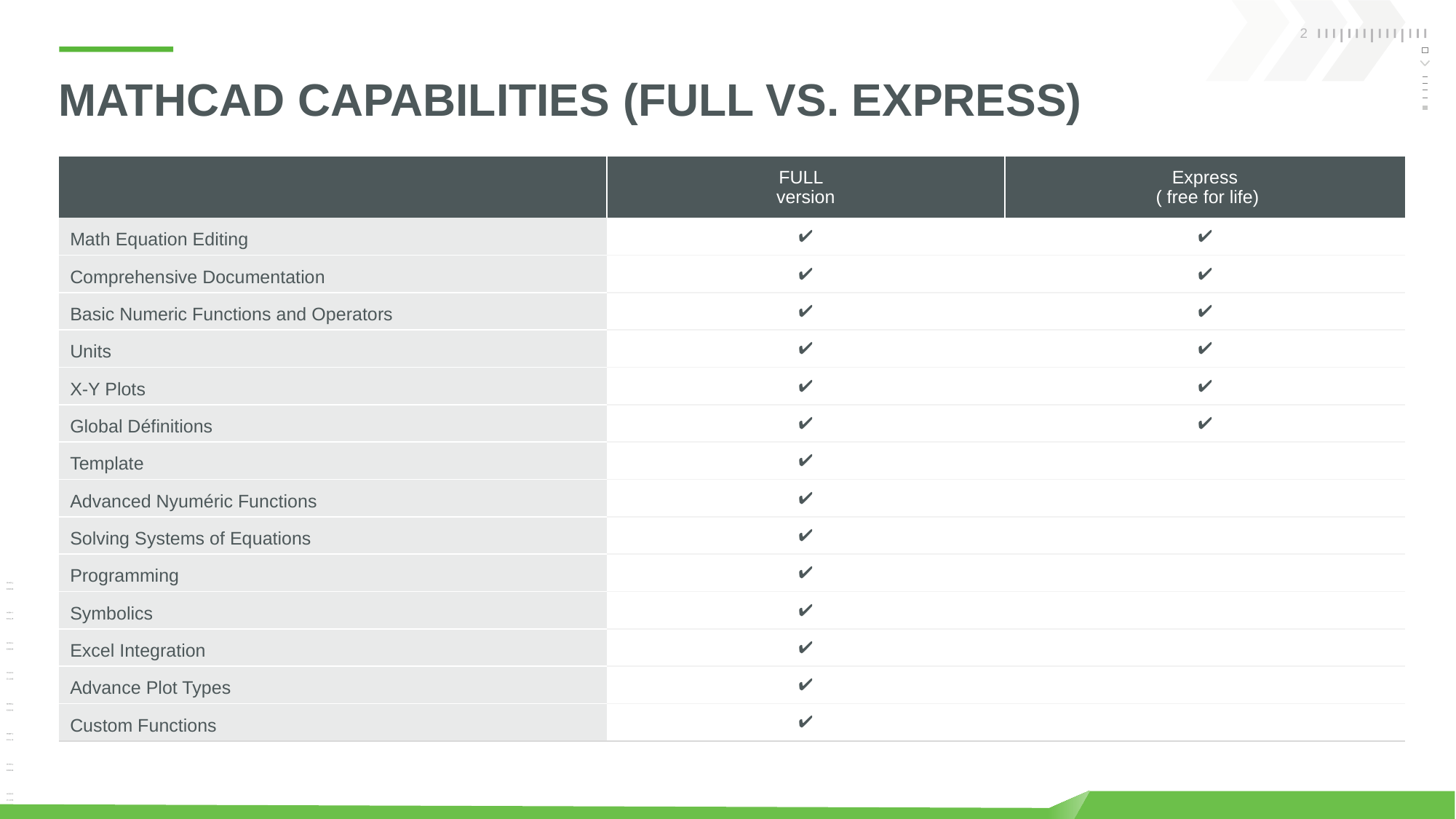

# Mathcad Capabilities (Full vs. Express)
|  | FULL version | Express ( free for life) |
| --- | --- | --- |
| Math Equation Editing | ✔ | ✔ |
| Comprehensive Documentation | ✔ | ✔ |
| Basic Numeric Functions and Operators | ✔ | ✔ |
| Units | ✔ | ✔ |
| X-Y Plots | ✔ | ✔ |
| Global Définitions | ✔ | ✔ |
| Template | ✔ |  |
| Advanced Nyuméric Functions | ✔ |  |
| Solving Systems of Equations | ✔ |  |
| Programming | ✔ |  |
| Symbolics | ✔ |  |
| Excel Integration | ✔ |  |
| Advance Plot Types | ✔ |  |
| Custom Functions | ✔ |  |